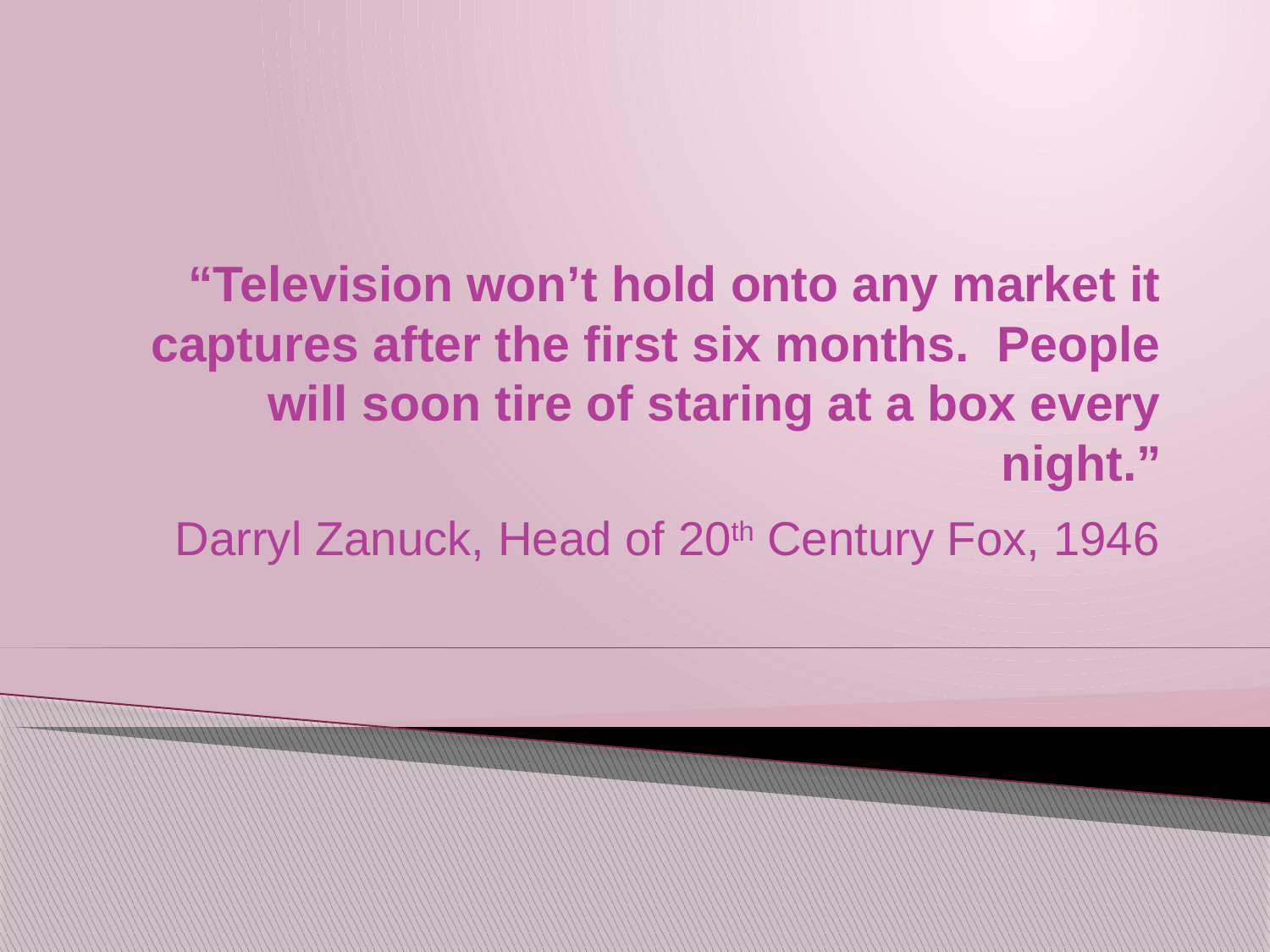

# “Television won’t hold onto any market it captures after the first six months.  People will soon tire of staring at a box every night.”
Darryl Zanuck, Head of 20th Century Fox, 1946